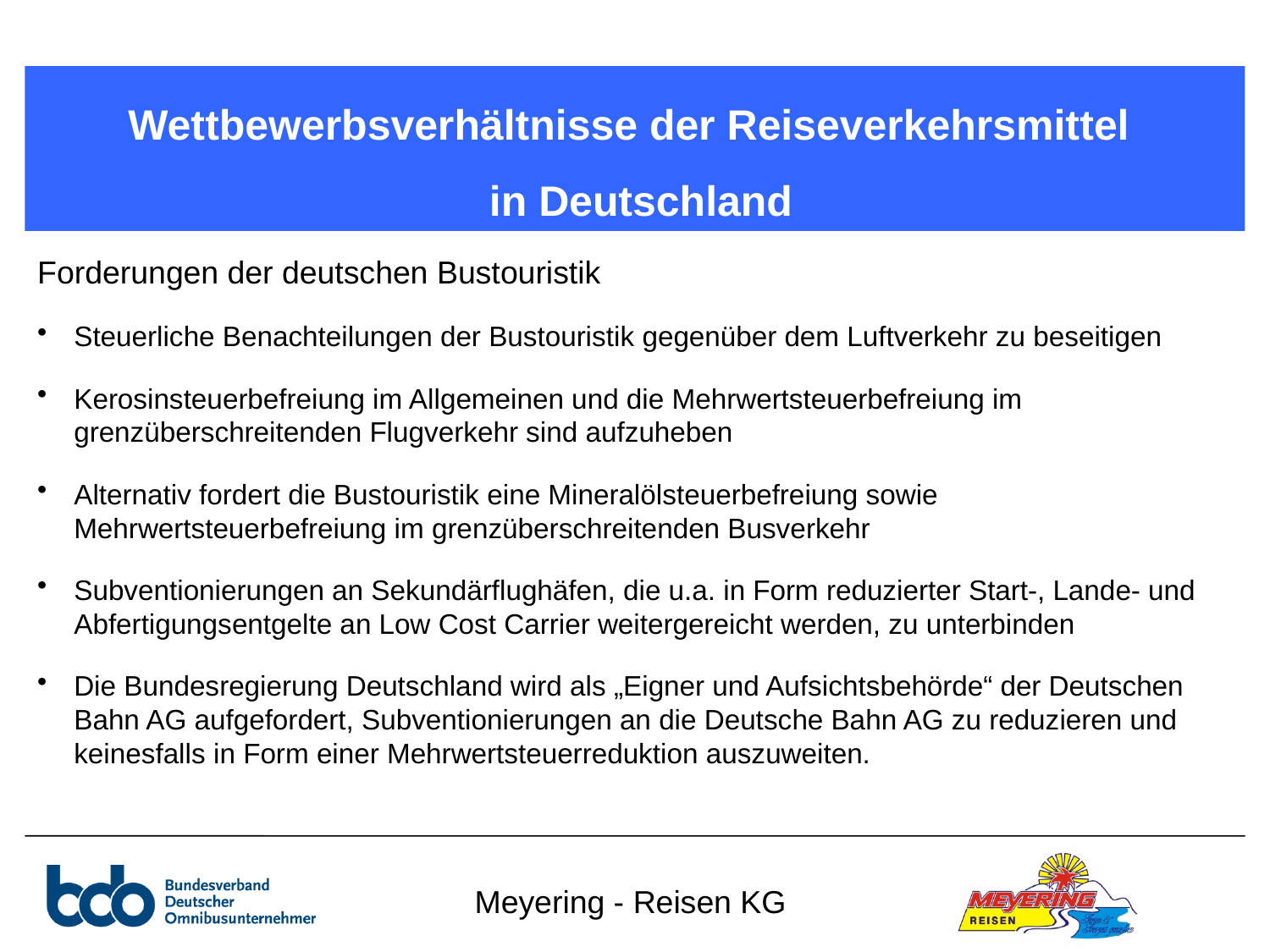

Wettbewerbsverhältnisse der Reiseverkehrsmittel
 in Deutschland
Forderungen der deutschen Bustouristik
Steuerliche Benachteilungen der Bustouristik gegenüber dem Luftverkehr zu beseitigen
Kerosinsteuerbefreiung im Allgemeinen und die Mehrwertsteuerbefreiung im grenzüberschreitenden Flugverkehr sind aufzuheben
Alternativ fordert die Bustouristik eine Mineralölsteuerbefreiung sowie Mehrwertsteuerbefreiung im grenzüberschreitenden Busverkehr
Subventionierungen an Sekundärflughäfen, die u.a. in Form reduzierter Start-, Lande- und Abfertigungsentgelte an Low Cost Carrier weitergereicht werden, zu unterbinden
Die Bundesregierung Deutschland wird als „Eigner und Aufsichtsbehörde“ der Deutschen Bahn AG aufgefordert, Subventionierungen an die Deutsche Bahn AG zu reduzieren und keinesfalls in Form einer Mehrwertsteuerreduktion auszuweiten.